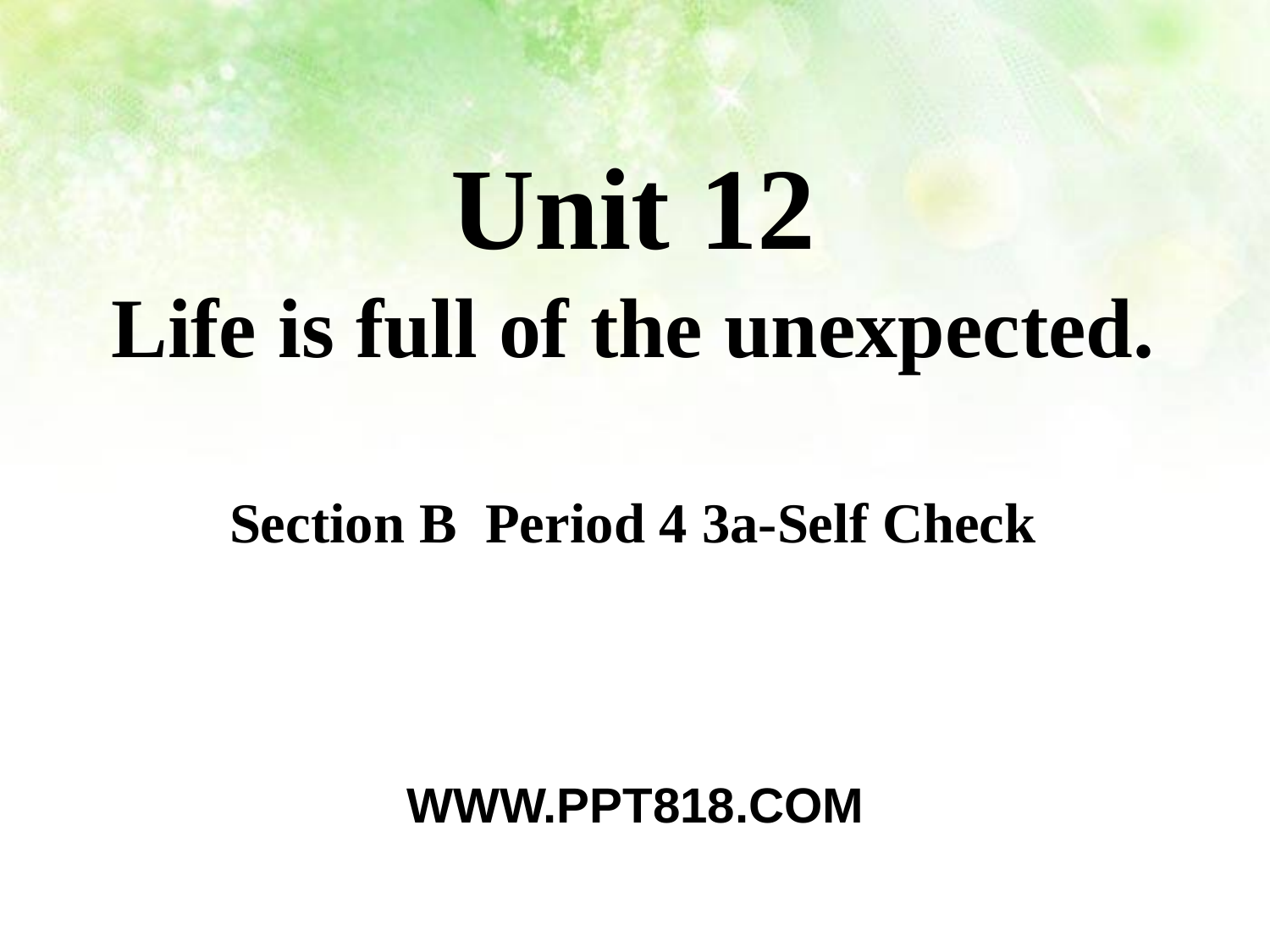

Unit 12
Life is full of the unexpected.
Section B  Period 4 3a-Self Check
WWW.PPT818.COM